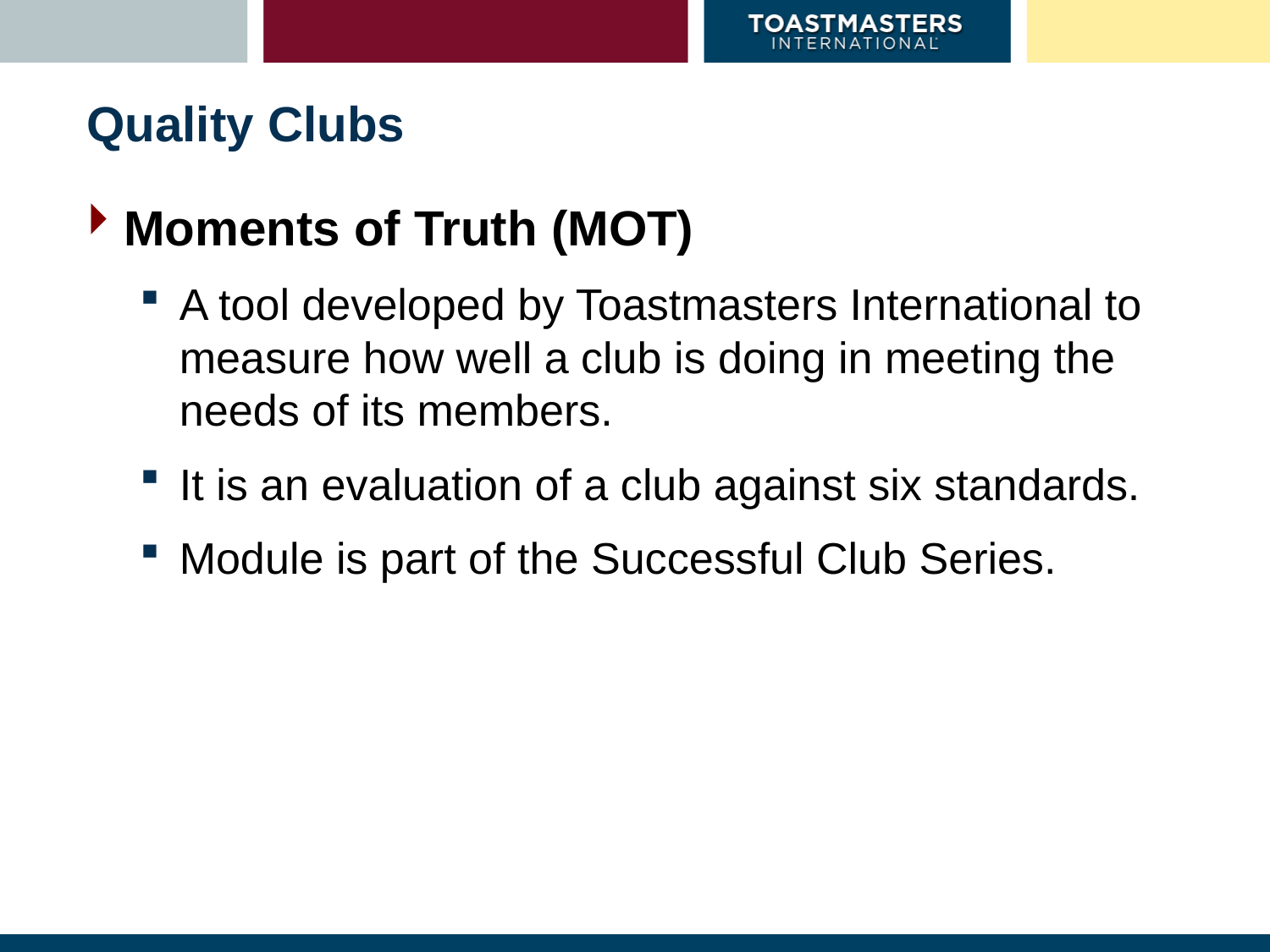

# Quality Clubs
Moments of Truth (MOT)
A tool developed by Toastmasters International to measure how well a club is doing in meeting the needs of its members.
It is an evaluation of a club against six standards.
Module is part of the Successful Club Series.